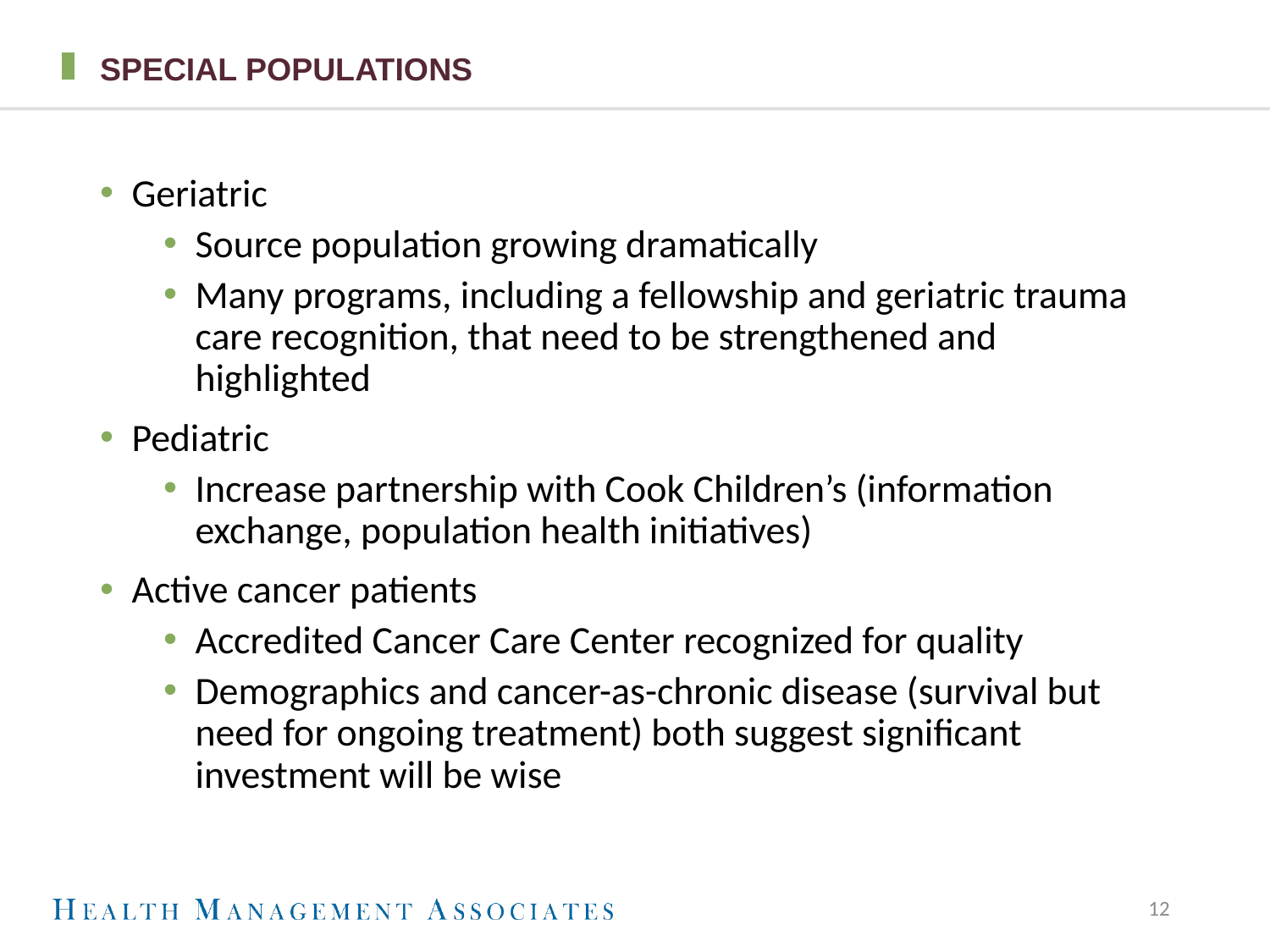

# Special Populations
Geriatric
Source population growing dramatically
Many programs, including a fellowship and geriatric trauma care recognition, that need to be strengthened and highlighted
Pediatric
Increase partnership with Cook Children’s (information exchange, population health initiatives)
Active cancer patients
Accredited Cancer Care Center recognized for quality
Demographics and cancer-as-chronic disease (survival but need for ongoing treatment) both suggest significant investment will be wise
12